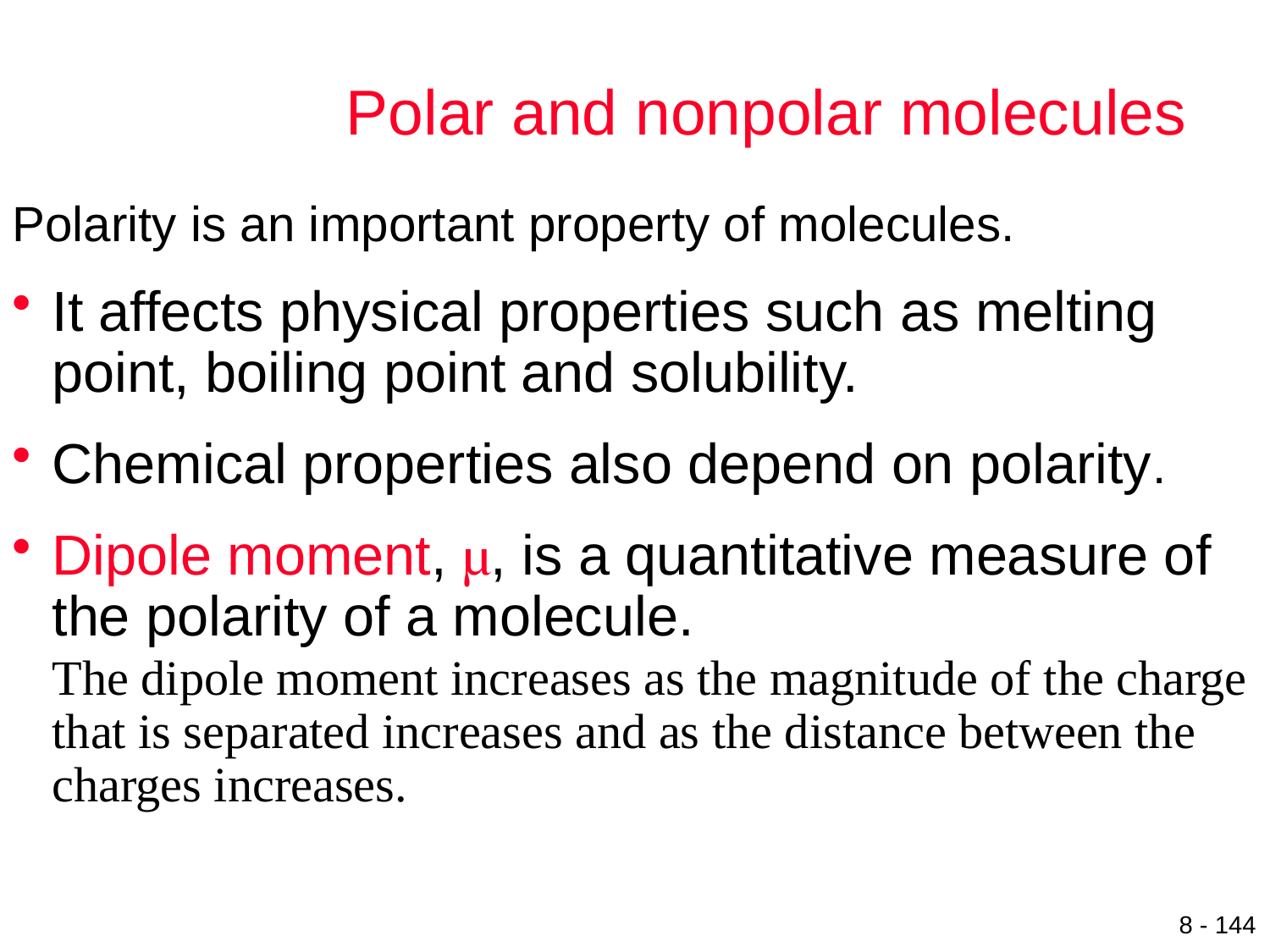

# Polar and nonpolar molecules
Polarity is an important property of molecules.

It affects physical properties such as melting point, boiling point and solubility.

Chemical properties also depend on polarity.

Dipole moment, µ, is a quantitative measure of the polarity of a molecule.
	The dipole moment increases as the magnitude of the charge that is separated increases and as the distance between the charges increases.